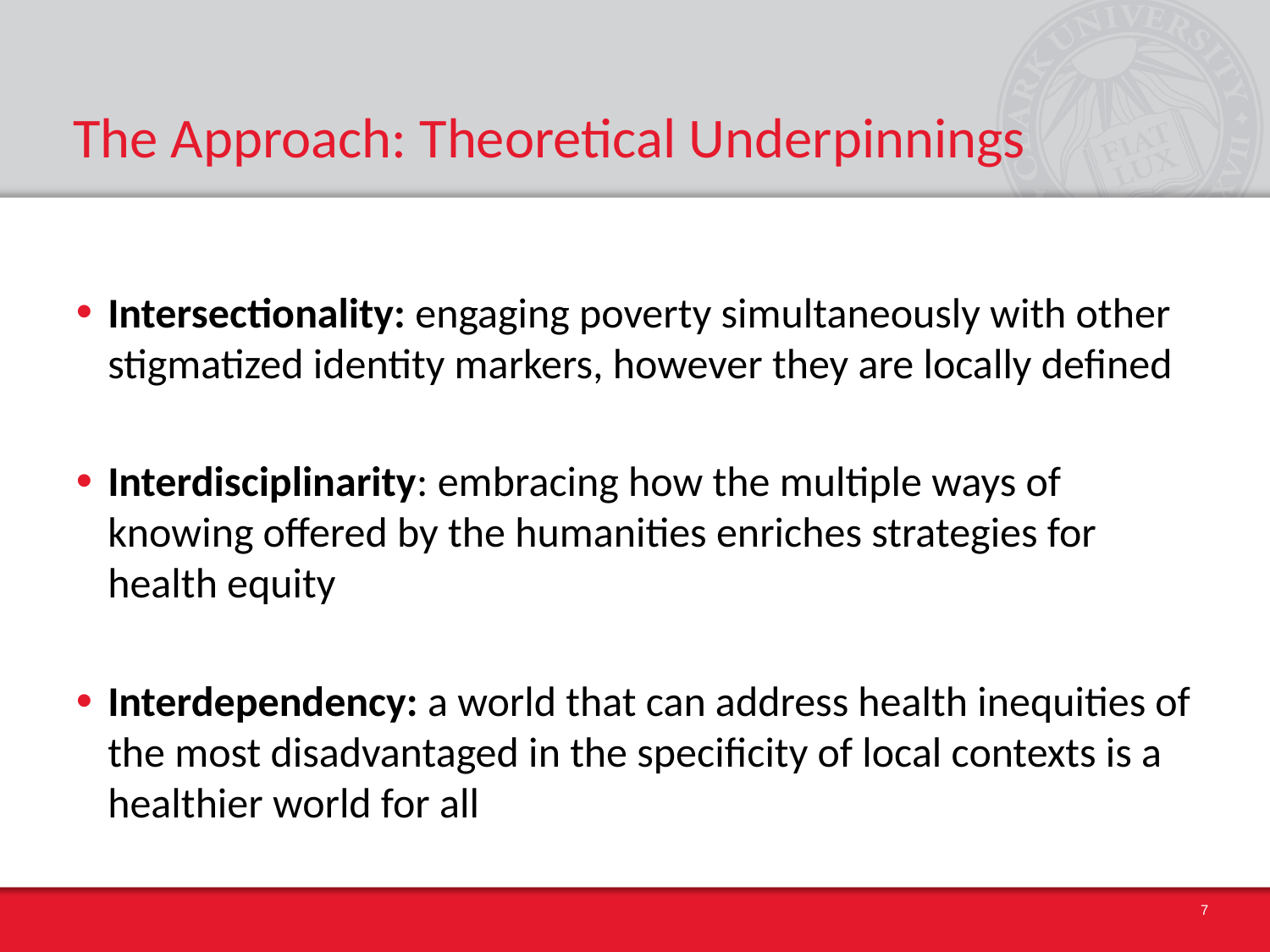

# The Approach: Theoretical Underpinnings

Intersectionality: engaging poverty simultaneously with other stigmatized identity markers, however they are locally defined

Interdisciplinarity: embracing how the multiple ways of knowing offered by the humanities enriches strategies for health equity

Interdependency: a world that can address health inequities of the most disadvantaged in the specificity of local contexts is a healthier world for all
7